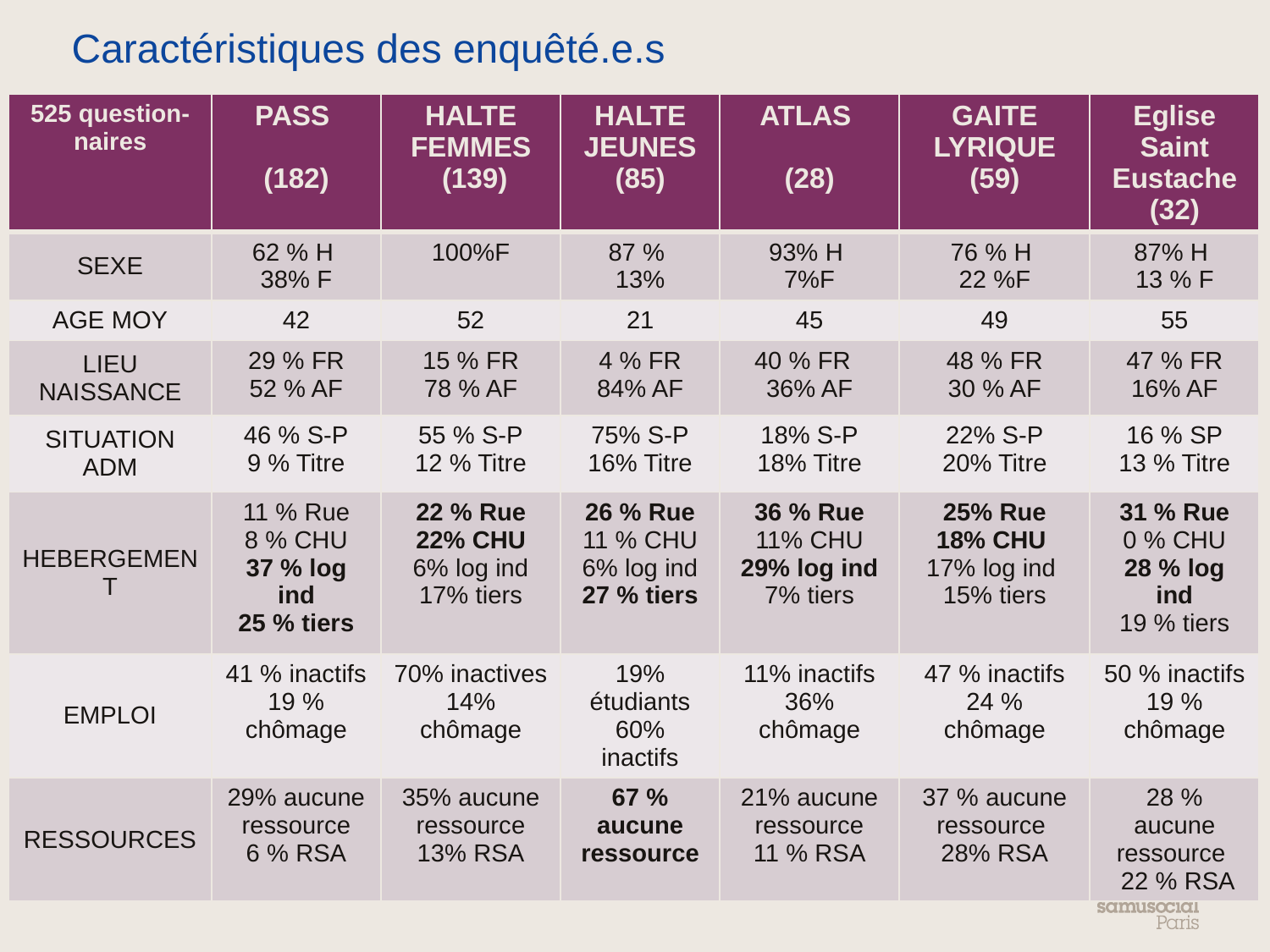

# Caractéristiques des enquêté.e.s
| 525 question-naires | PASS (182) | HALTE FEMMES (139) | HALTE JEUNES (85) | ATLAS (28) | GAITE LYRIQUE (59) | Eglise Saint Eustache (32) |
| --- | --- | --- | --- | --- | --- | --- |
| SEXE | 62 % H 38% F | 100%F | 87 % 13% | 93% H 7%F | 76 % H 22 %F | 87% H 13 % F |
| AGE MOY | 42 | 52 | 21 | 45 | 49 | 55 |
| LIEU NAISSANCE | 29 % FR 52 % AF | 15 % FR 78 % AF | 4 % FR 84% AF | 40 % FR 36% AF | 48 % FR 30 % AF | 47 % FR 16% AF |
| SITUATION ADM | 46 % S-P 9 % Titre | 55 % S-P 12 % Titre | 75% S-P 16% Titre | 18% S-P 18% Titre | 22% S-P 20% Titre | 16 % SP 13 % Titre |
| HEBERGEMENT | 11 % Rue 8 % CHU 37 % log ind 25 % tiers | 22 % Rue 22% CHU 6% log ind 17% tiers | 26 % Rue 11 % CHU 6% log ind 27 % tiers | 36 % Rue 11% CHU 29% log ind 7% tiers | 25% Rue 18% CHU 17% log ind 15% tiers | 31 % Rue 0 % CHU 28 % log ind 19 % tiers |
| EMPLOI | 41 % inactifs 19 % chômage | 70% inactives 14% chômage | 19% étudiants 60% inactifs | 11% inactifs 36% chômage | 47 % inactifs 24 % chômage | 50 % inactifs 19 % chômage |
| RESSOURCES | 29% aucune ressource 6 % RSA | 35% aucune ressource 13% RSA | 67 % aucune ressource | 21% aucune ressource 11 % RSA | 37 % aucune ressource 28% RSA | 28 % aucune ressource 22 % RSA |